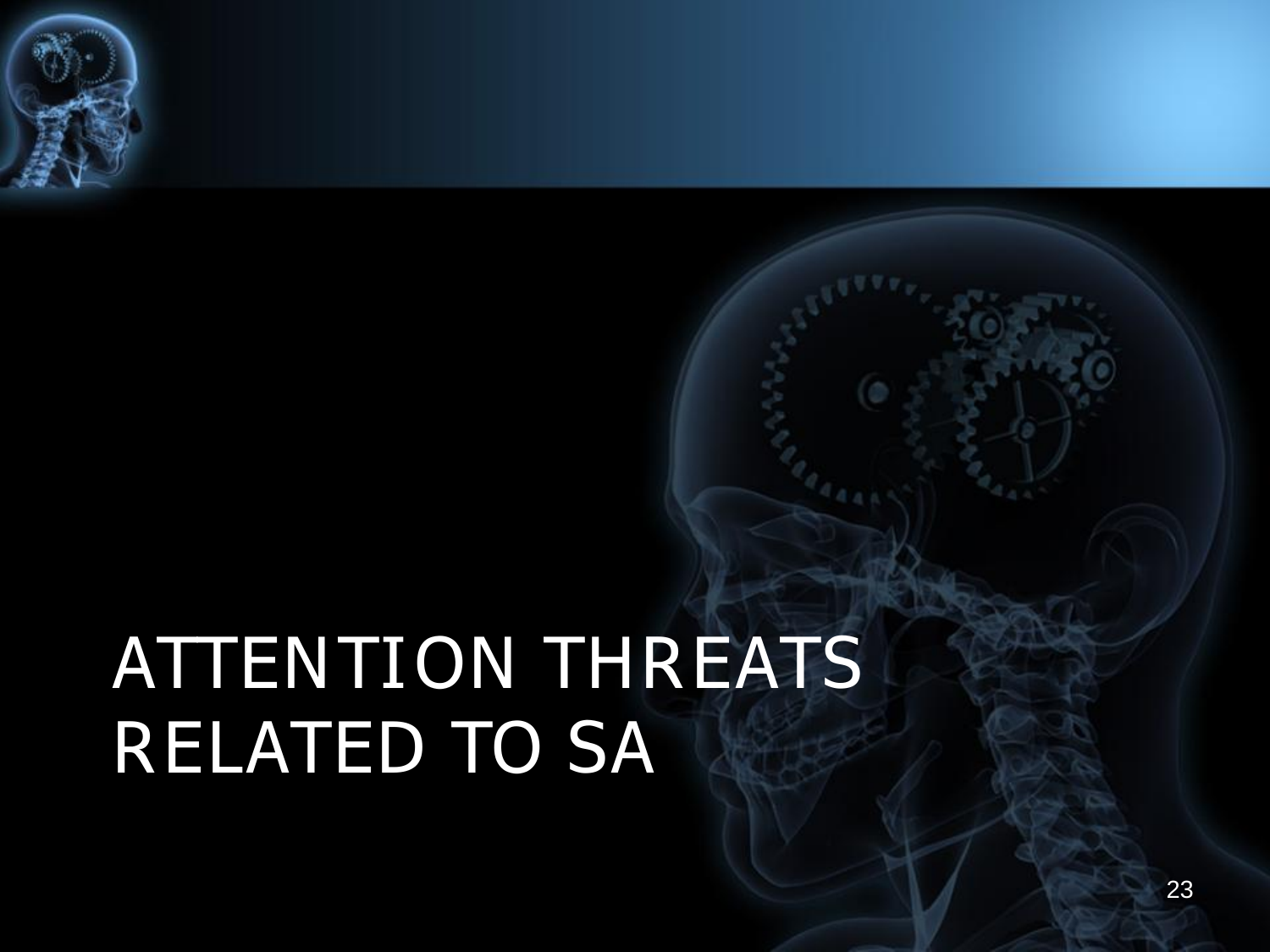

# Attention threats related to SA
23